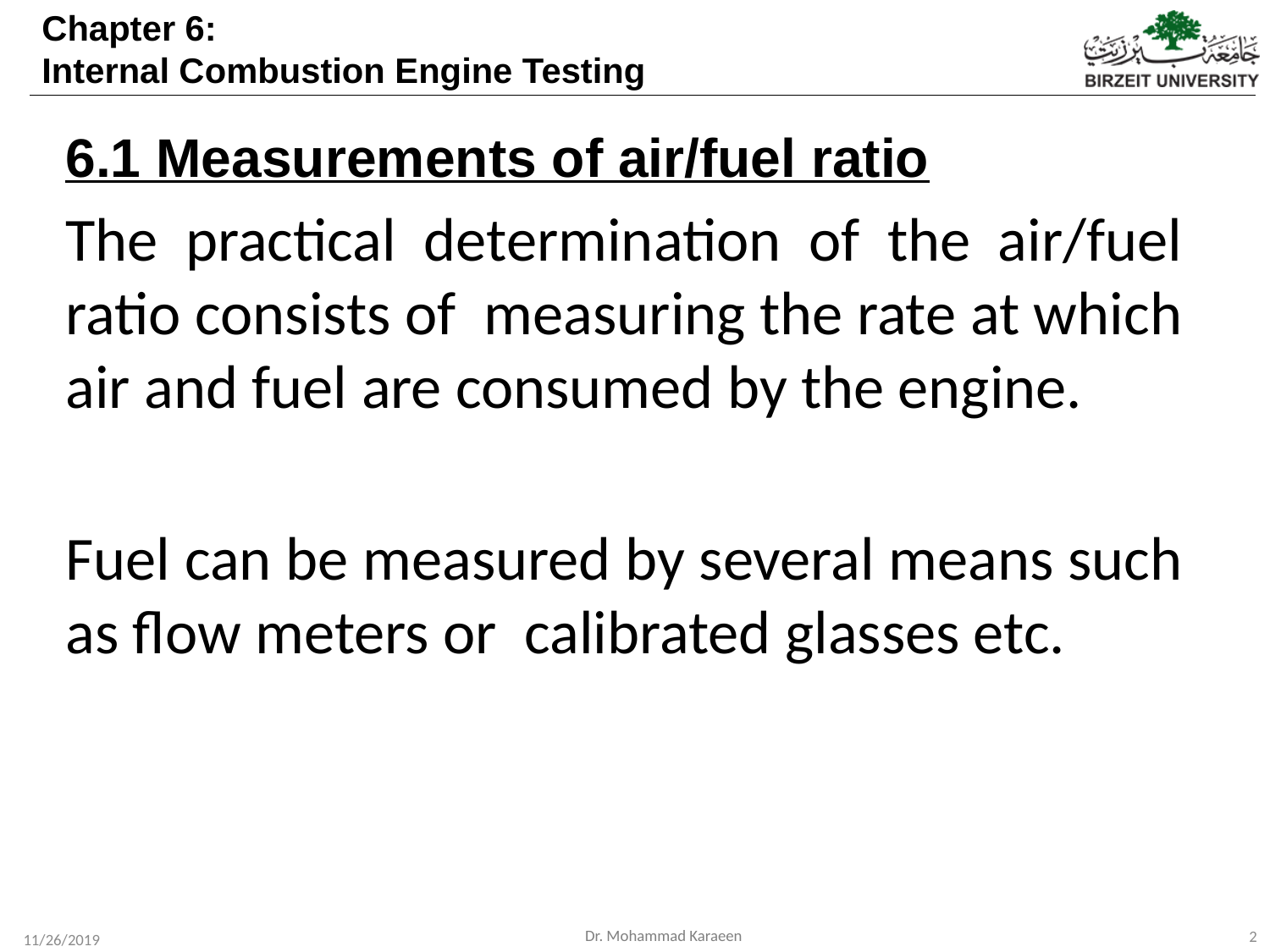

6.1 Measurements of air/fuel ratio
The practical determination of the air/fuel ratio consists of  measuring the rate at which air and fuel are consumed by the engine.

Fuel can be measured by several means such as flow meters or  calibrated glasses etc.
2
11/26/2019